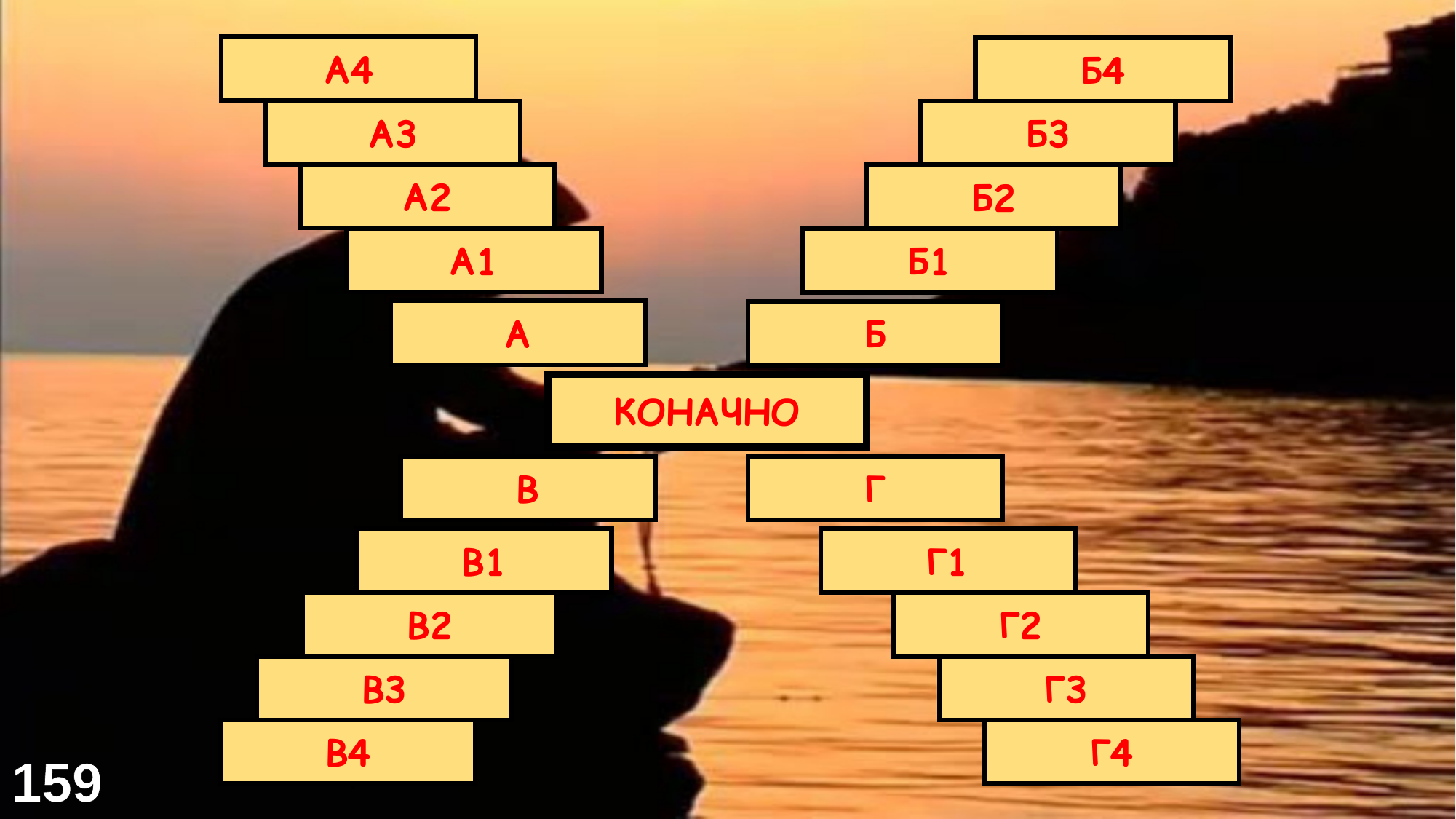

Шака
На машни
А4
Б4
Прсти
На марамици
А3
Б3
Длан
Морнарски
А2
Б2
Лакат
Гордијев
А1
Б1
РУКА
ЧВОР
А
Б
БРОЈАНИЦЕ
КОНАЧНО
МОЛИТВЕ
ВУНА
В
Г
Оче наш
Кићо
В1
Г1
Богородице
Дјево
Овца
В2
Г2
Анђелу чувару
Џемпер
В3
Г3
Јутарње и
вечерње
Плетење
В4
Г4
159